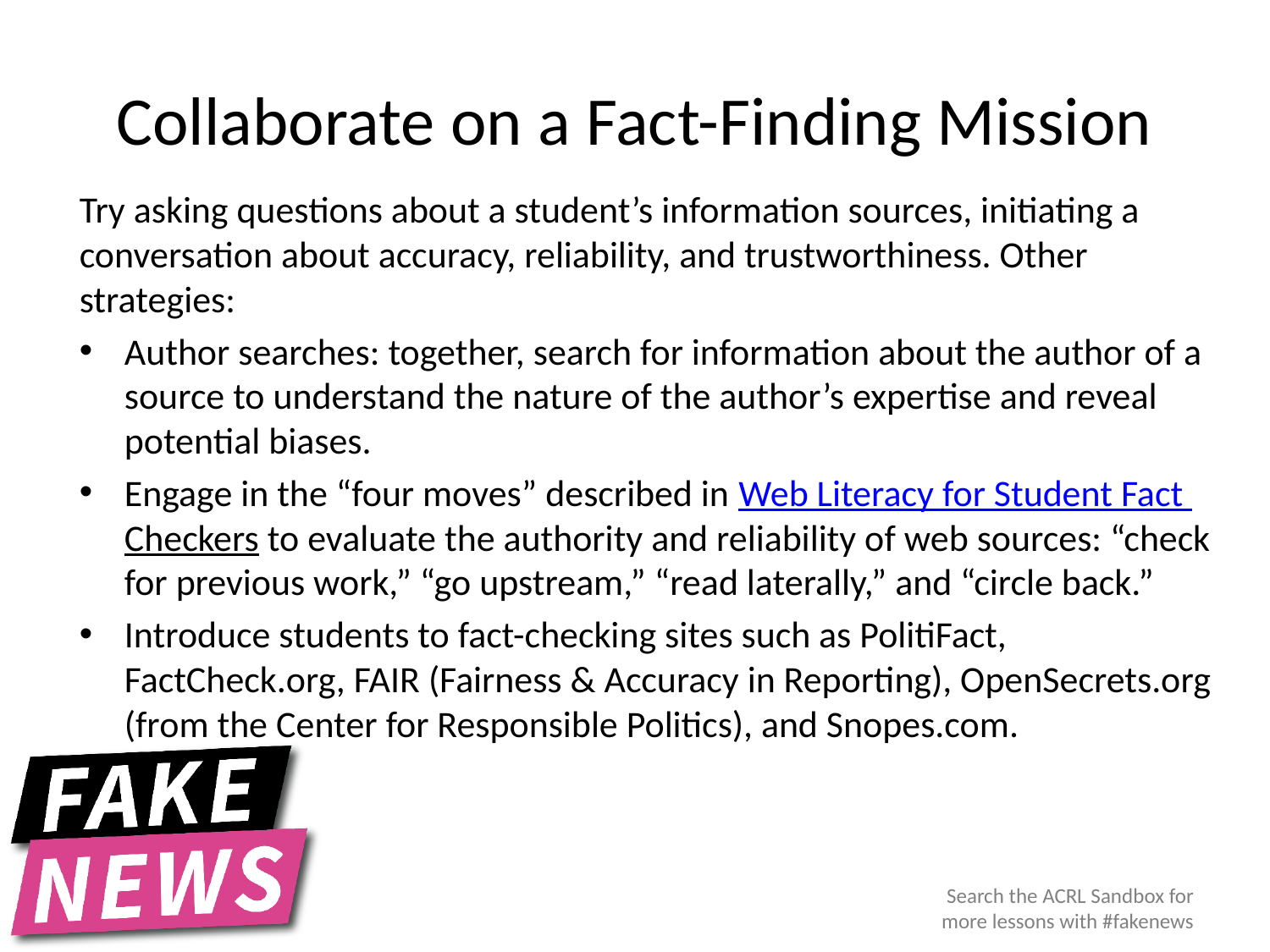

# Collaborate on a Fact-Finding Mission
Try asking questions about a student’s information sources, initiating a conversation about accuracy, reliability, and trustworthiness. Other strategies:
Author searches: together, search for information about the author of a source to understand the nature of the author’s expertise and reveal potential biases.
Engage in the “four moves” described in Web Literacy for Student Fact Checkers to evaluate the authority and reliability of web sources: “check for previous work,” “go upstream,” “read laterally,” and “circle back.”
Introduce students to fact-checking sites such as PolitiFact, FactCheck.org, FAIR (Fairness & Accuracy in Reporting), OpenSecrets.org (from the Center for Responsible Politics), and Snopes.com.